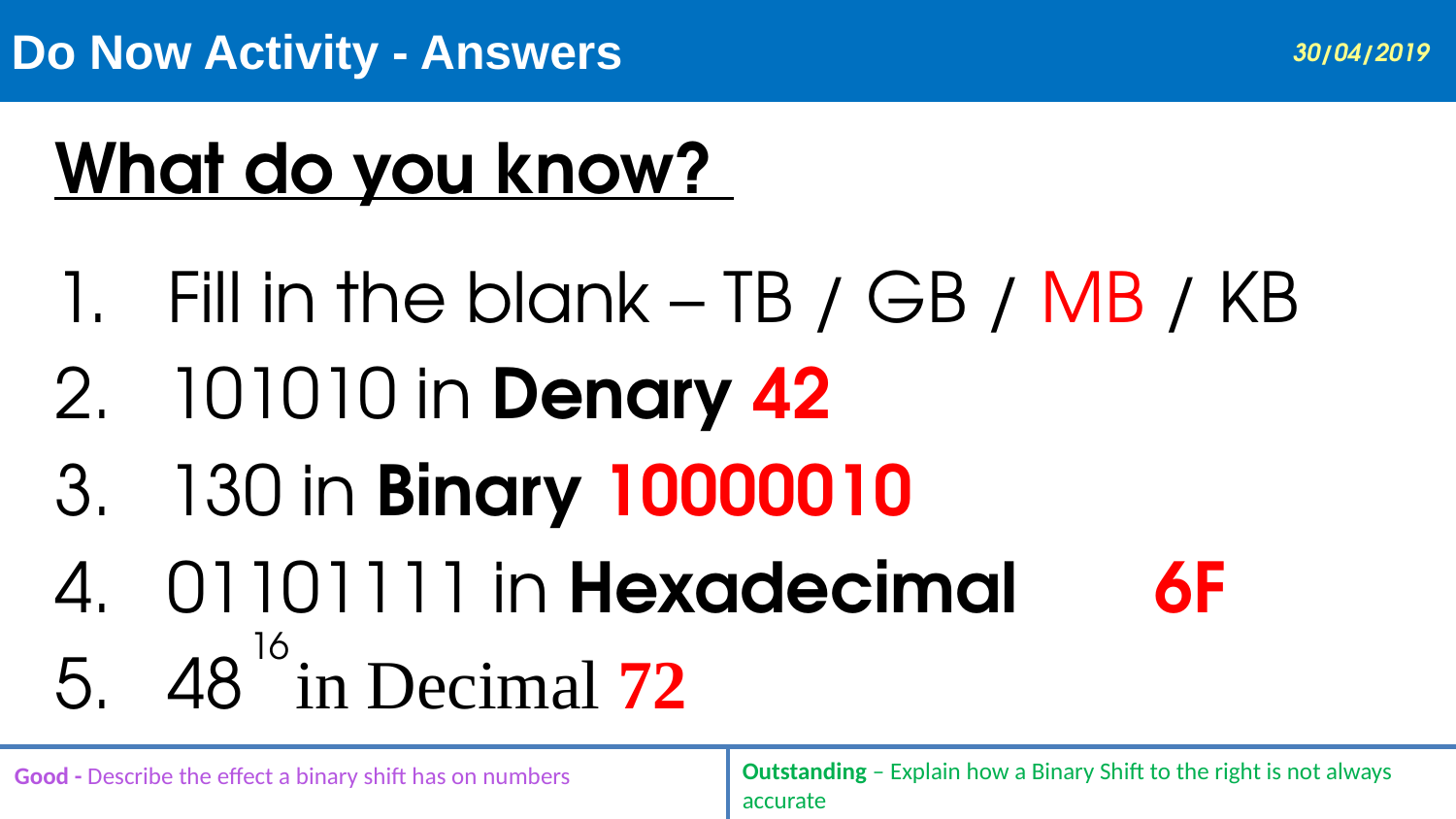

# Do Now Activity - Answers
30/04/2019
What do you know?

Fill in the blank – TB / GB / MB / KB
101010 in Denary 42
130 in Binary 10000010
01101111 in Hexadecimal	 6F
48   in Decimal 72

16